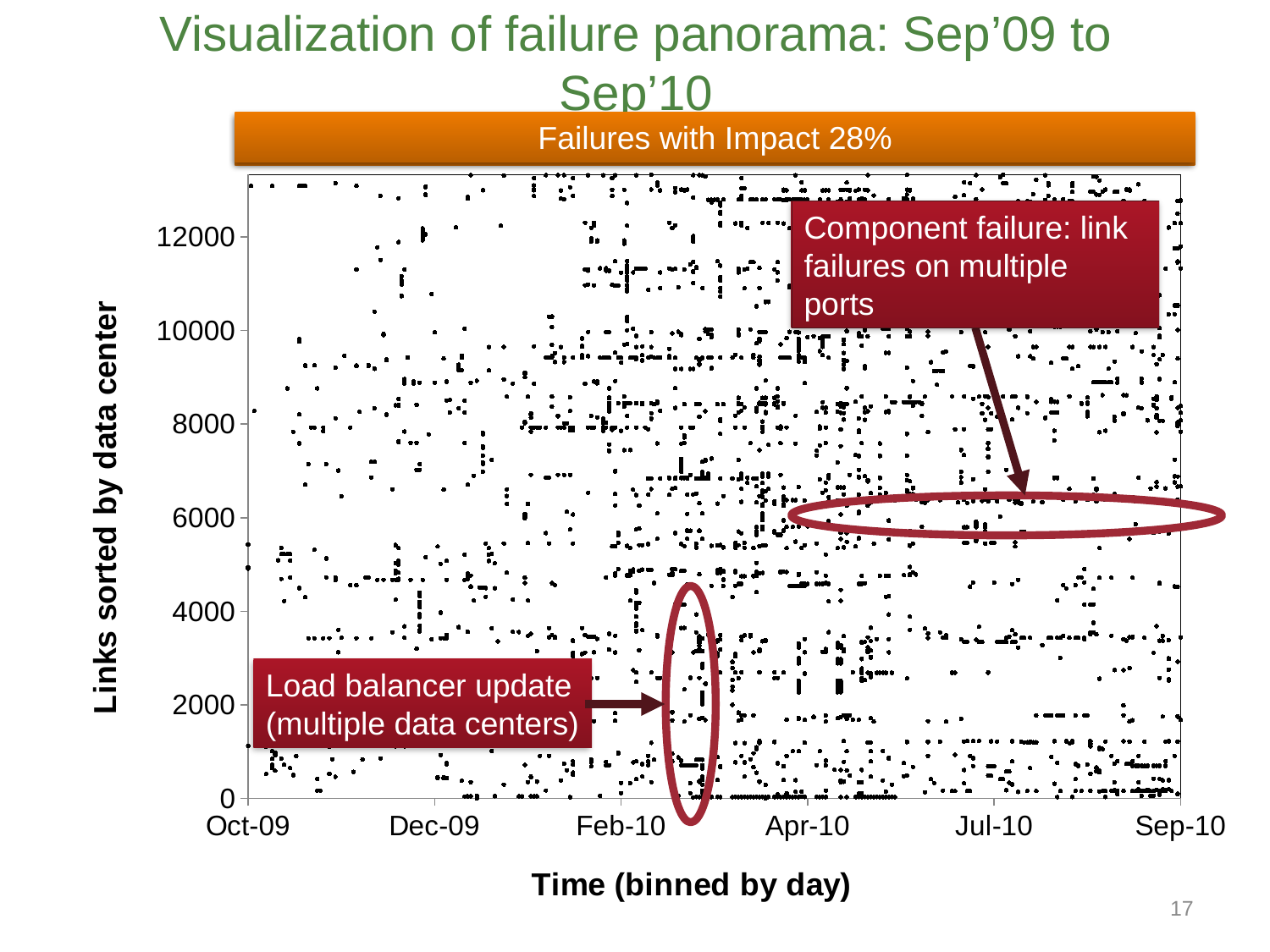

# Visualization of failure panorama: Sep’09 to Sep’10
Failures with Impact 28%
All Failures 46K

### Chart

| Category |  |
|---|---|
Component failure: link failures on multiple ports

Load balancer update
(multiple data centers)
17